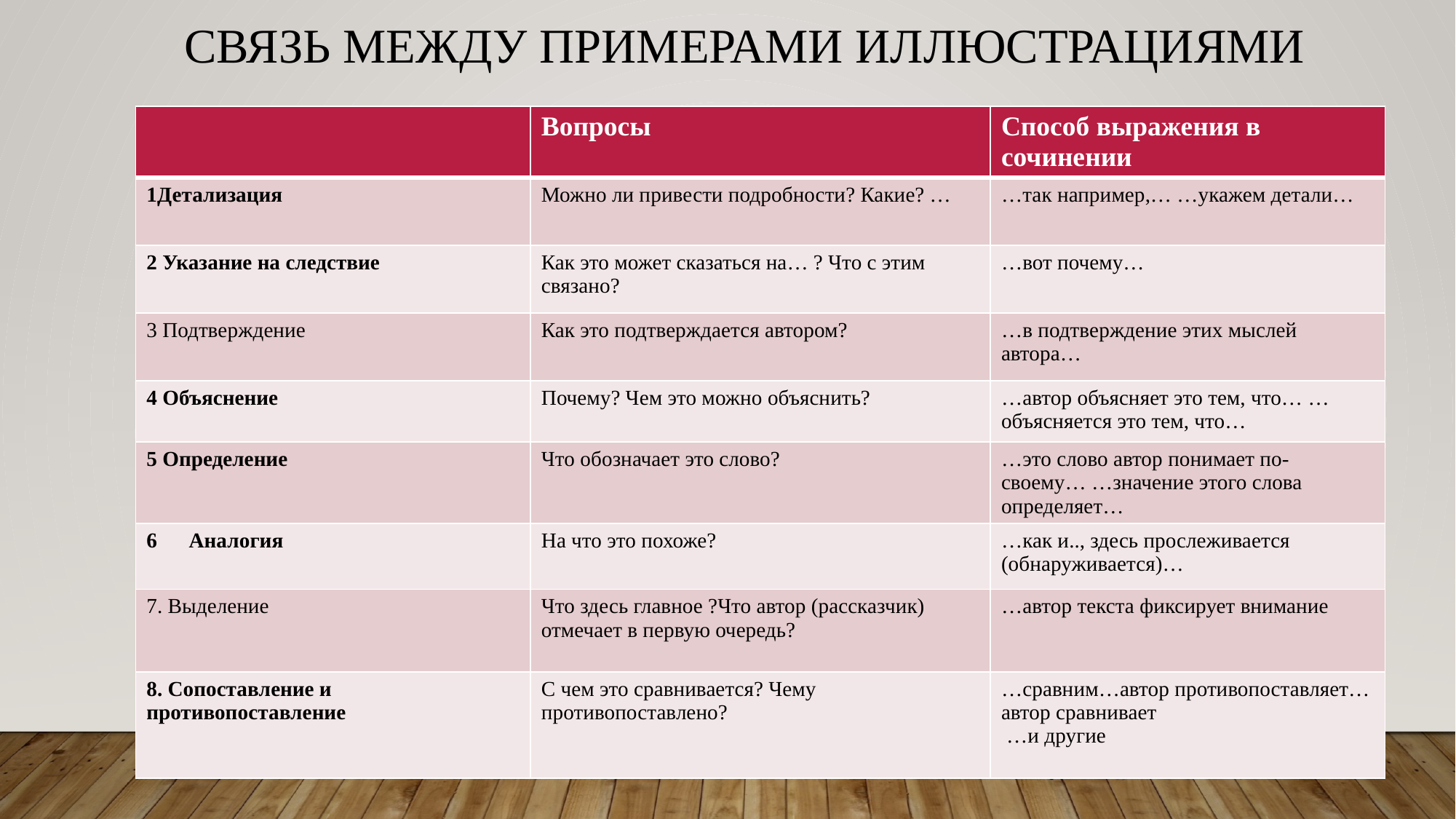

# Связь между примерами иллюстрациями
|  | Вопросы | Способ выражения в сочинении |
| --- | --- | --- |
| 1Детализация | Можно ли привести подробности? Какие? … | …так например,… …укажем детали… |
| 2 Указание на следствие | Как это может сказаться на… ? Что с этим связано? | …вот почему… |
| 3 Подтверждение | Как это подтверждается автором? | …в подтверждение этих мыслей автора… |
| 4 Объяснение | Почему? Чем это можно объяснить? | …автор объясняет это тем, что… …объясняется это тем, что… |
| 5 Определение | Что обозначает это слово? | …это слово автор понимает по-своему… …значение этого слова определяет… |
| 6 Аналогия | На что это похоже? | …как и.., здесь прослеживается (обнаруживается)… |
| 7. Выделение | Что здесь главное ?Что автор (рассказчик) отмечает в первую очередь? | …автор текста фиксирует внимание |
| 8. Сопоставление и противопоставление | С чем это сравнивается? Чему противопоставлено? | …сравним…автор противопоставляет… автор сравнивает …и другие |